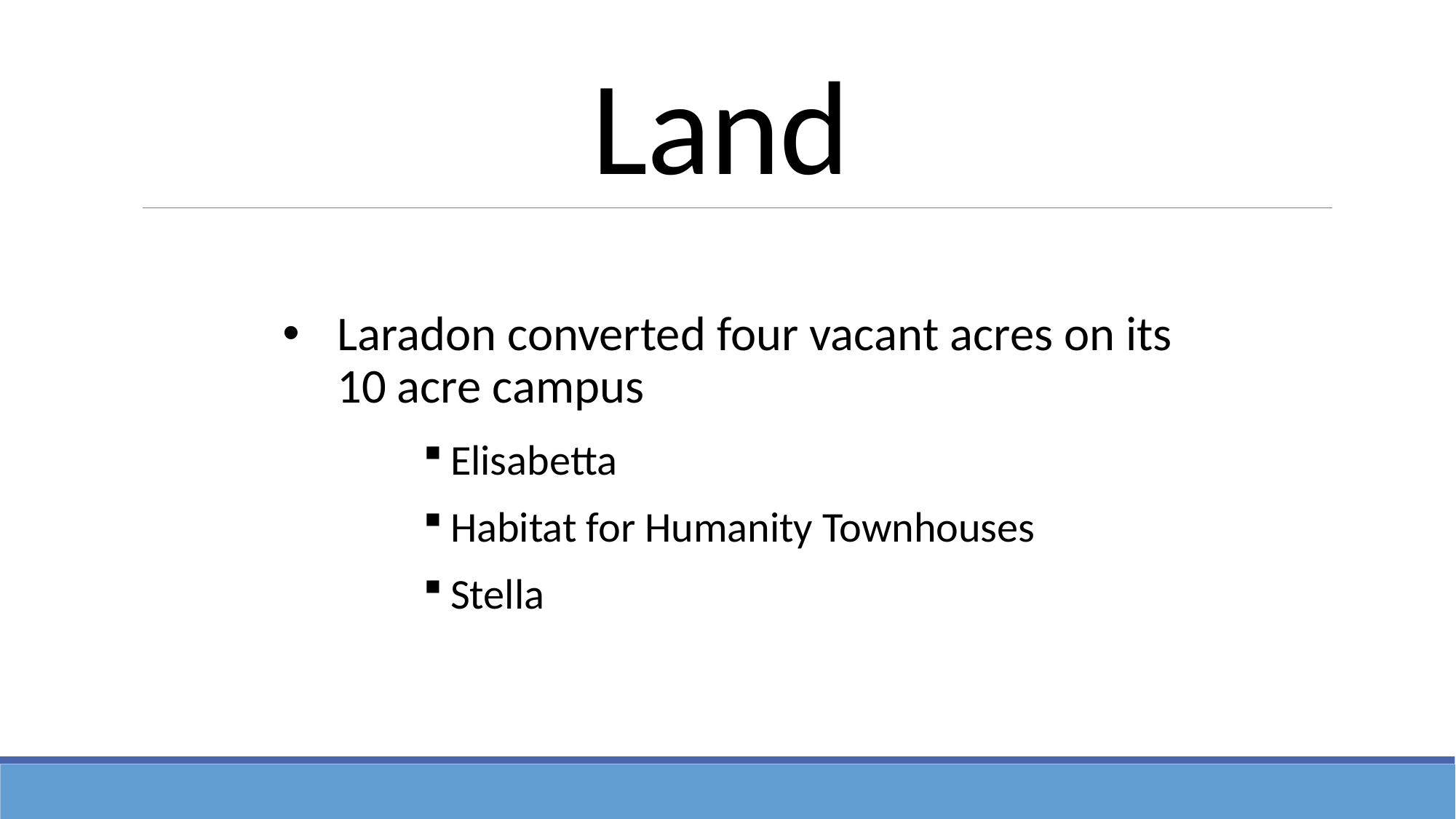

# Land

Laradon converted four vacant acres on its 10 acre campus

Elisabetta
Habitat for Humanity Townhouses
Stella